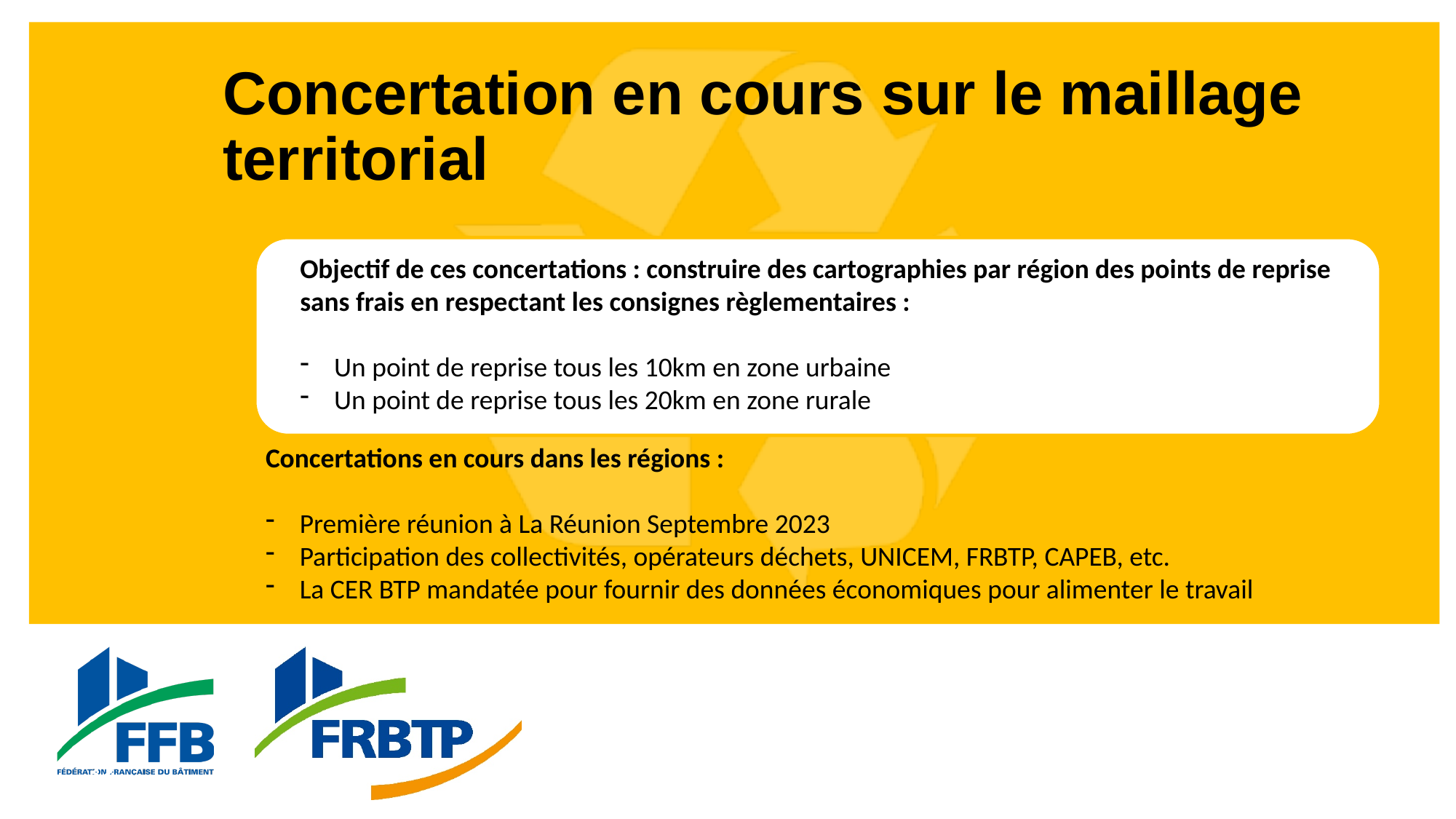

Concertation en cours sur le maillage territorial

Objectif de ces concertations : construire des cartographies par région des points de reprise sans frais en respectant les consignes règlementaires :

Un point de reprise tous les 10km en zone urbaine
Un point de reprise tous les 20km en zone rurale
Concertations en cours dans les régions :

Première réunion à La Réunion Septembre 2023
Participation des collectivités, opérateurs déchets, UNICEM, FRBTP, CAPEB, etc.
La CER BTP mandatée pour fournir des données économiques pour alimenter le travail